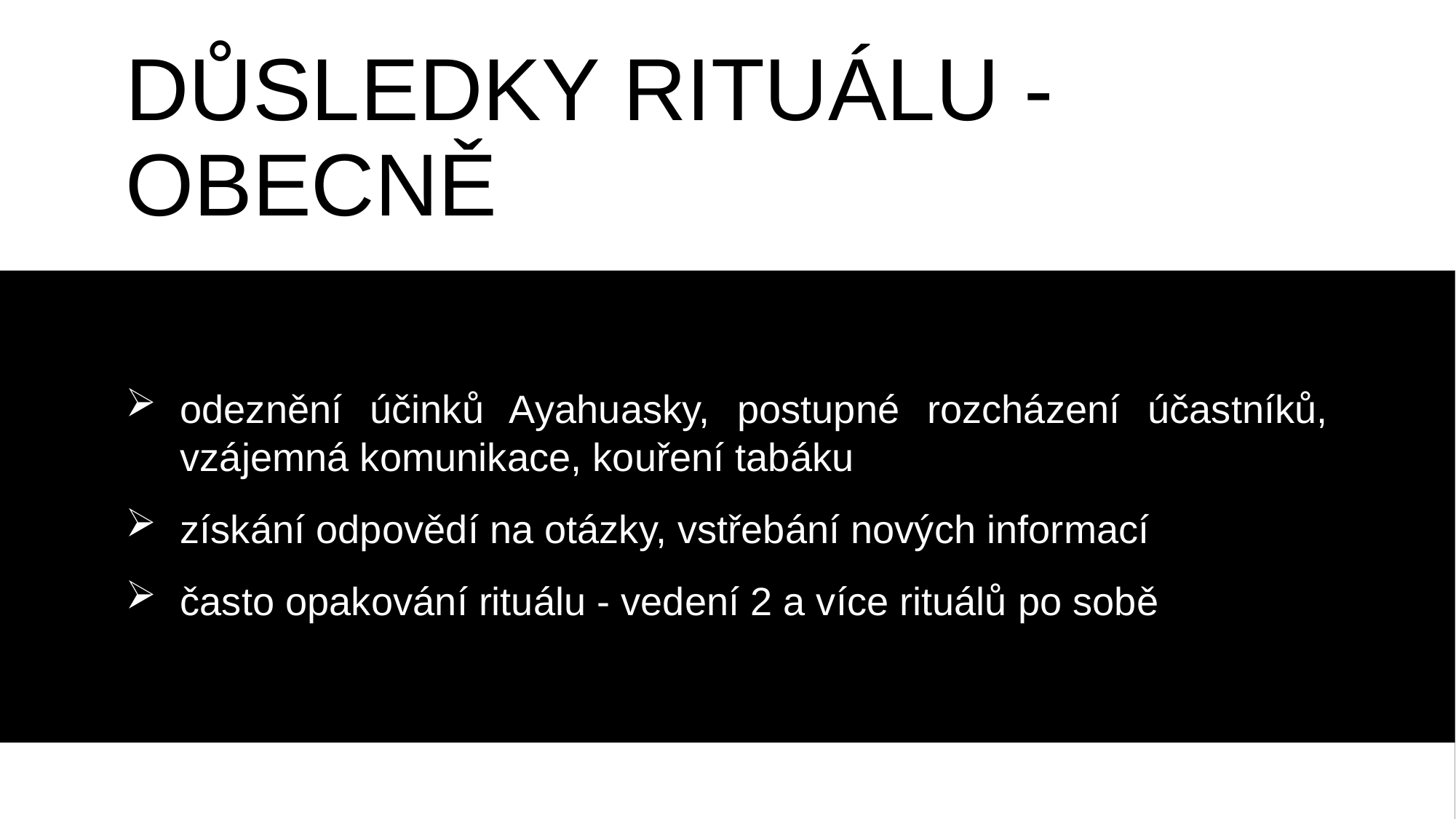

# DŮSLEDKY RITUÁLU - OBECNĚ

odeznění účinků Ayahuasky, postupné rozcházení účastníků, vzájemná komunikace, kouření tabáku
získání odpovědí na otázky, vstřebání nových informací
často opakování rituálu - vedení 2 a více rituálů po sobě